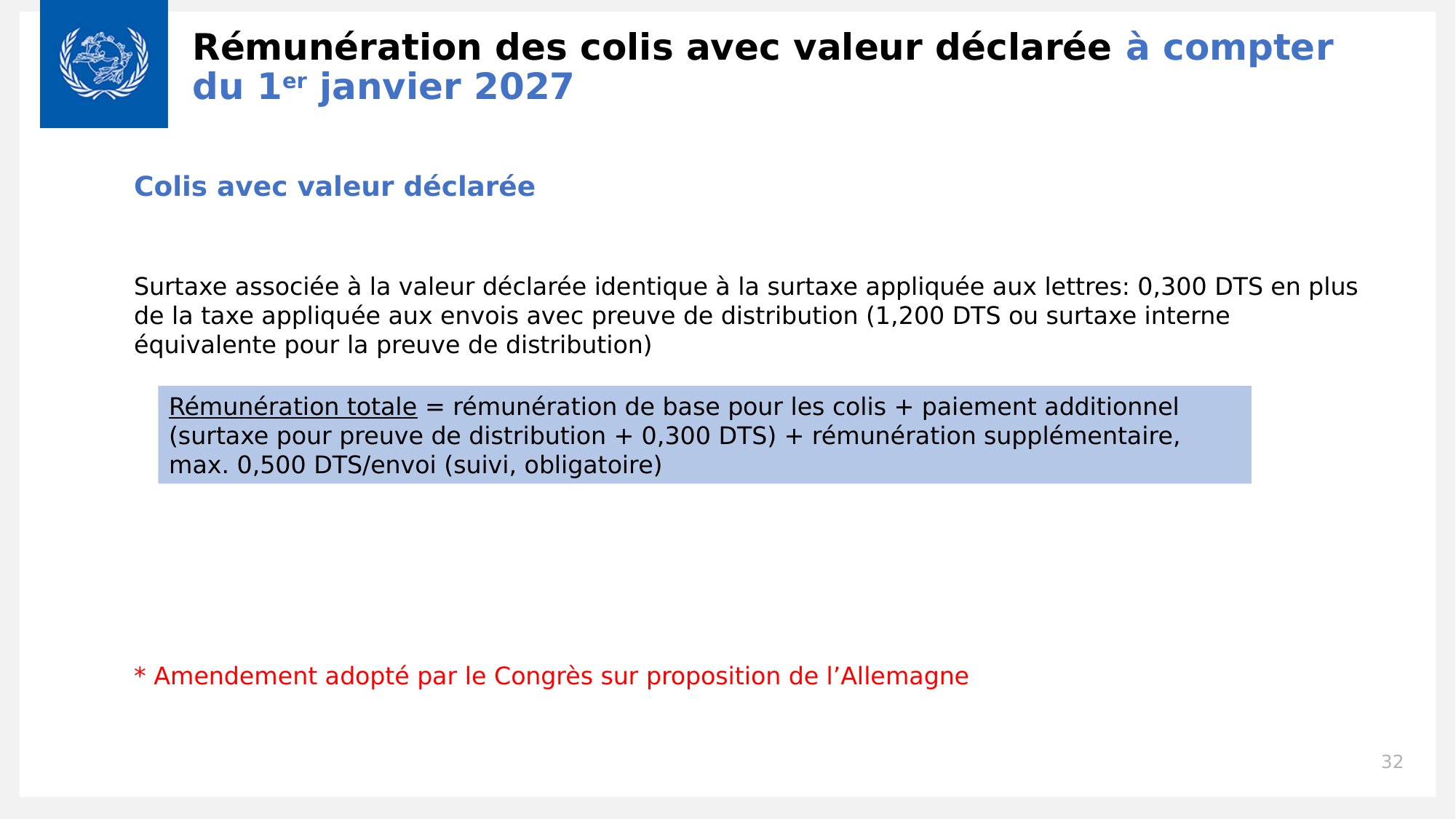

Rémunération des colis avec valeur déclarée à compter du 1er janvier 2027
Colis avec valeur déclarée

Surtaxe associée à la valeur déclarée identique à la surtaxe appliquée aux lettres: 0,300 DTS en plus de la taxe appliquée aux envois avec preuve de distribution (1,200 DTS ou surtaxe interne équivalente pour la preuve de distribution)

* Amendement adopté par le Congrès sur proposition de l’Allemagne

Rémunération totale = rémunération de base pour les colis + paiement additionnel (surtaxe pour preuve de distribution + 0,300 DTS) + rémunération supplémentaire, max. 0,500 DTS/envoi (suivi, obligatoire)
32